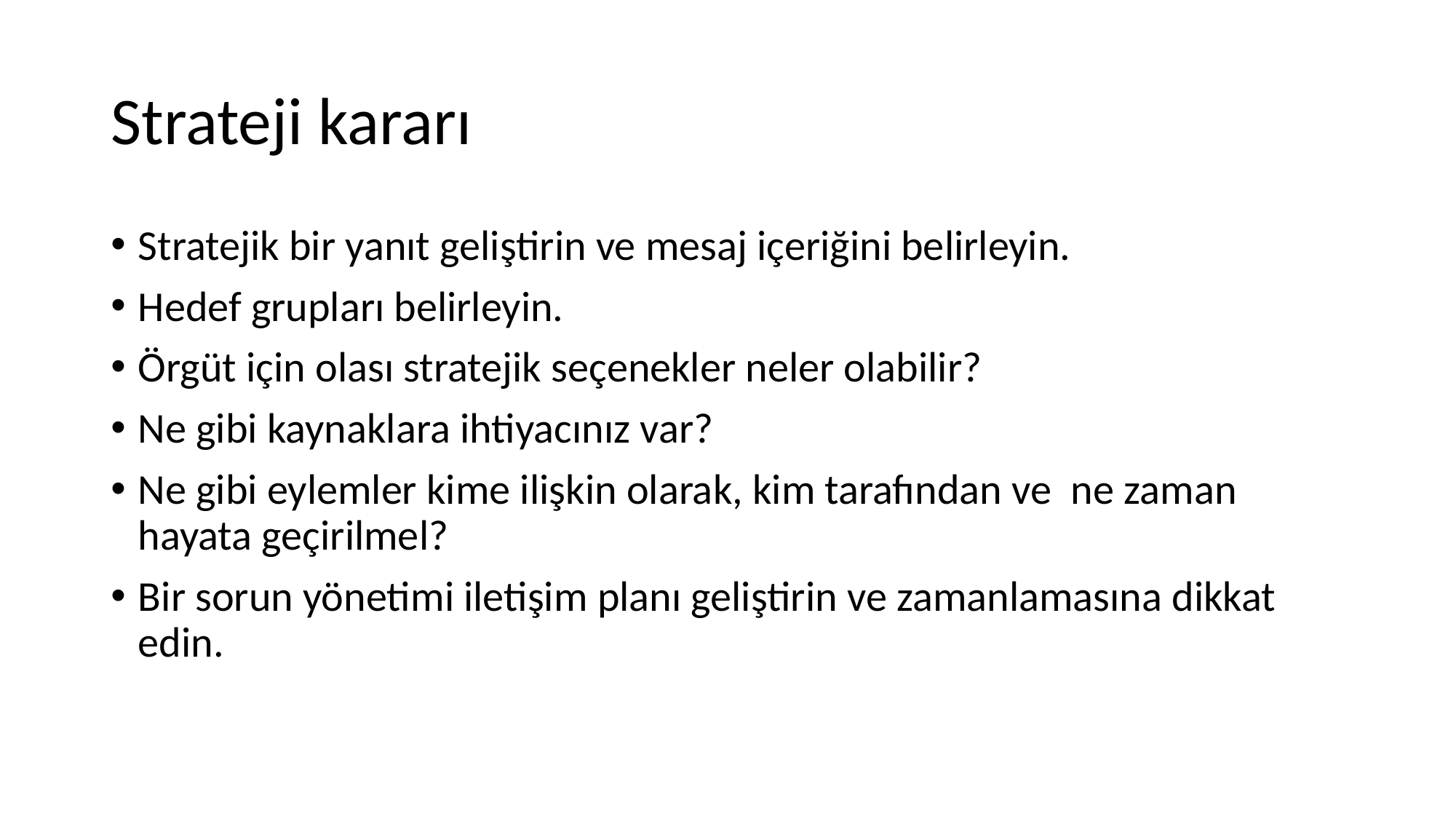

# Strateji kararı
Stratejik bir yanıt geliştirin ve mesaj içeriğini belirleyin.
Hedef grupları belirleyin.
Örgüt için olası stratejik seçenekler neler olabilir?
Ne gibi kaynaklara ihtiyacınız var?
Ne gibi eylemler kime ilişkin olarak, kim tarafından ve  ne zaman hayata geçirilmel?
Bir sorun yönetimi iletişim planı geliştirin ve zamanlamasına dikkat edin.